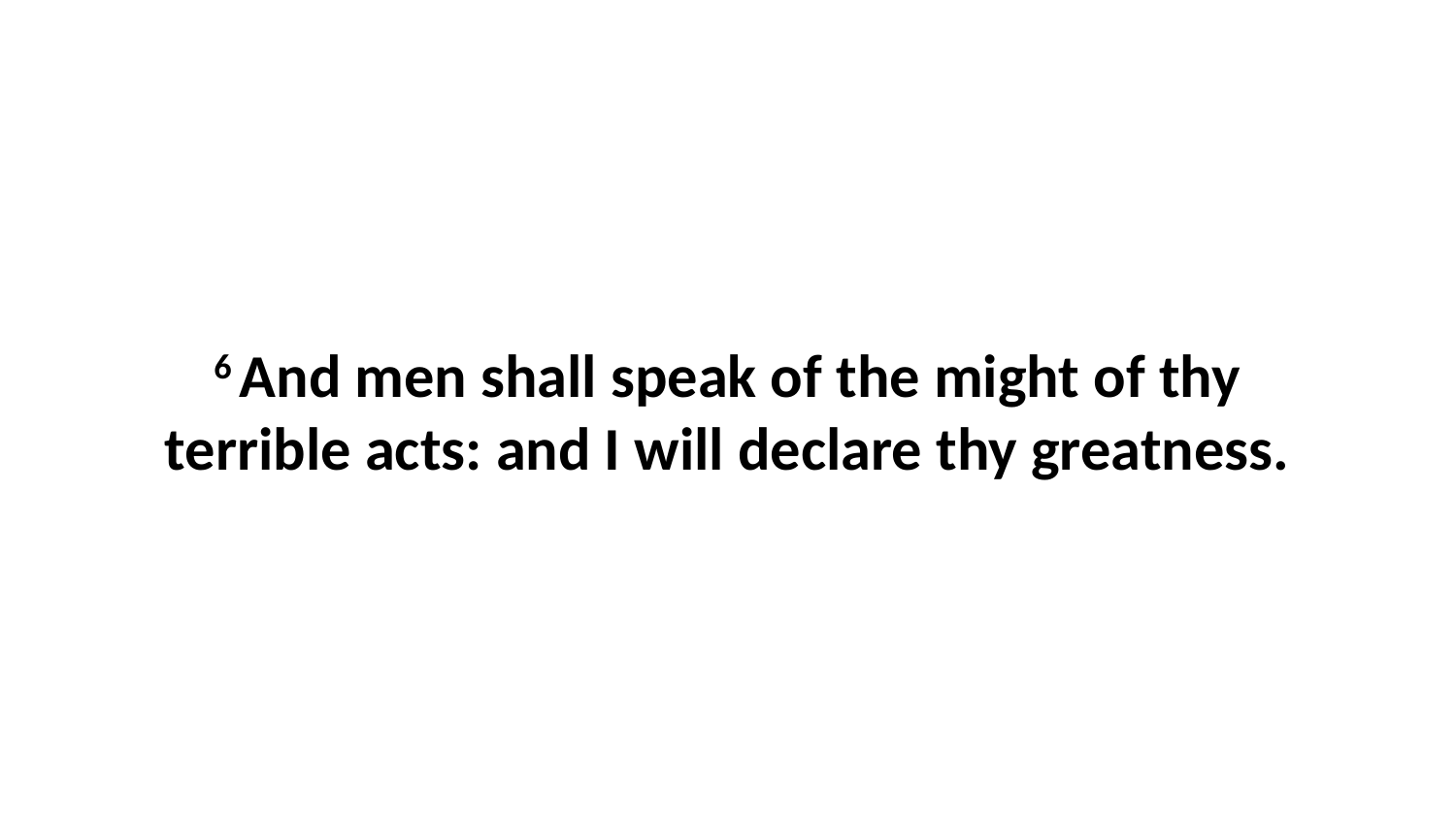

6 And men shall speak of the might of thy terrible acts: and I will declare thy greatness.